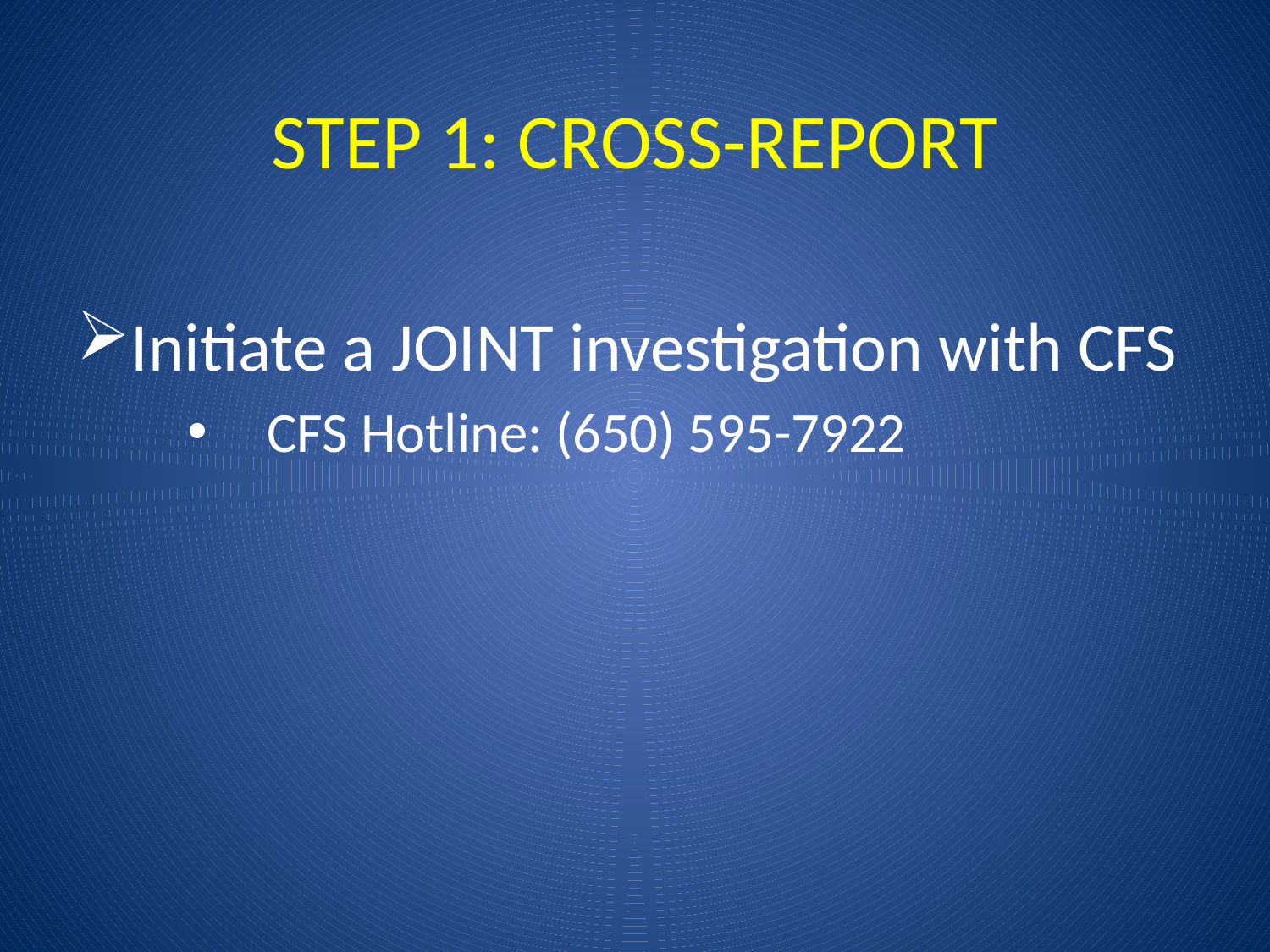

# STEP 1: CROSS-REPORT
Initiate a JOINT investigation with CFS
CFS Hotline: (650) 595-7922